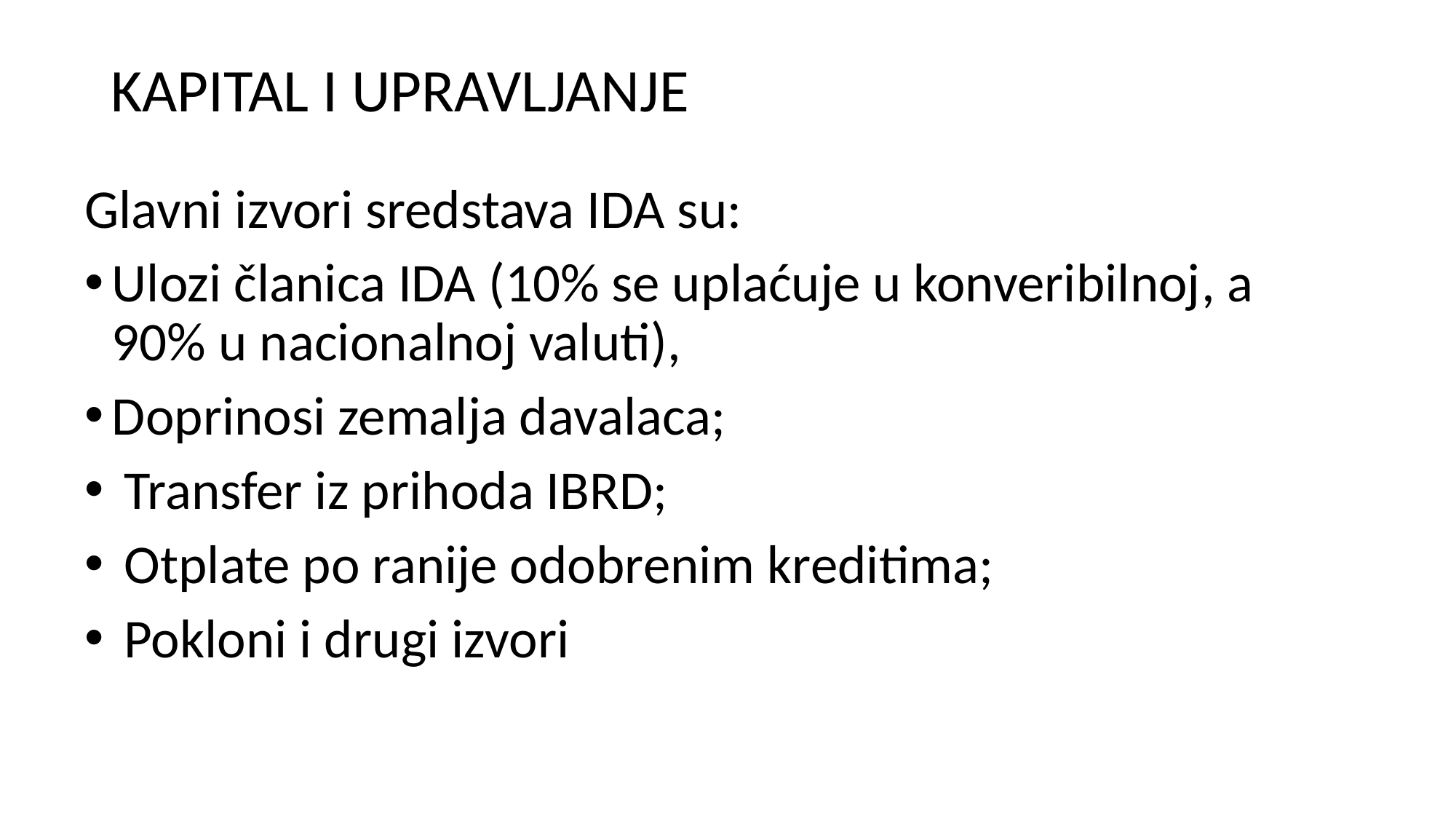

# KAPITAL I UPRAVLJANJE
Glavni izvori sredstava IDA su:
Ulozi članica IDA (10% se uplaćuje u konveribilnoj, a 90% u nacionalnoj valuti),
Doprinosi zemalja davalaca;
 Transfer iz prihoda IBRD;
 Otplate po ranije odobrenim kreditima;
 Pokloni i drugi izvori